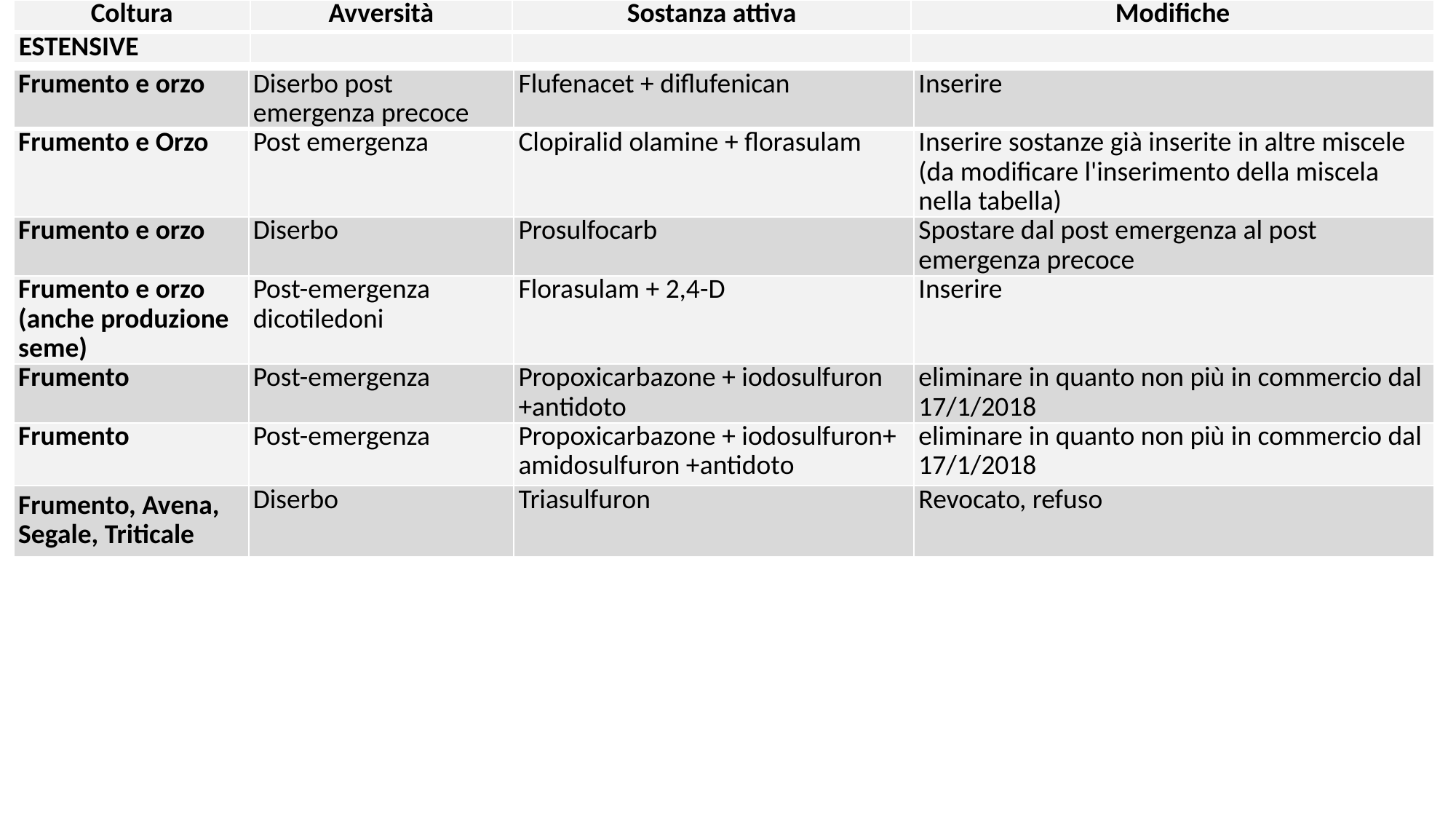

| Coltura | Avversità | Sostanza attiva | Modifiche |
| --- | --- | --- | --- |
| ESTENSIVE |  |  |  |
| Frumento e orzo | Diserbo post emergenza precoce | Flufenacet + diflufenican | Inserire |
| --- | --- | --- | --- |
| Frumento e Orzo | Post emergenza | Clopiralid olamine + florasulam | Inserire sostanze già inserite in altre miscele (da modificare l'inserimento della miscela nella tabella) |
| Frumento e orzo | Diserbo | Prosulfocarb | Spostare dal post emergenza al post emergenza precoce |
| Frumento e orzo (anche produzione seme) | Post-emergenza dicotiledoni | Florasulam + 2,4-D | Inserire |
| Frumento | Post-emergenza | Propoxicarbazone + iodosulfuron +antidoto | eliminare in quanto non più in commercio dal 17/1/2018 |
| Frumento | Post-emergenza | Propoxicarbazone + iodosulfuron+ amidosulfuron +antidoto | eliminare in quanto non più in commercio dal 17/1/2018 |
| Frumento, Avena, Segale, Triticale | Diserbo | Triasulfuron | Revocato, refuso |